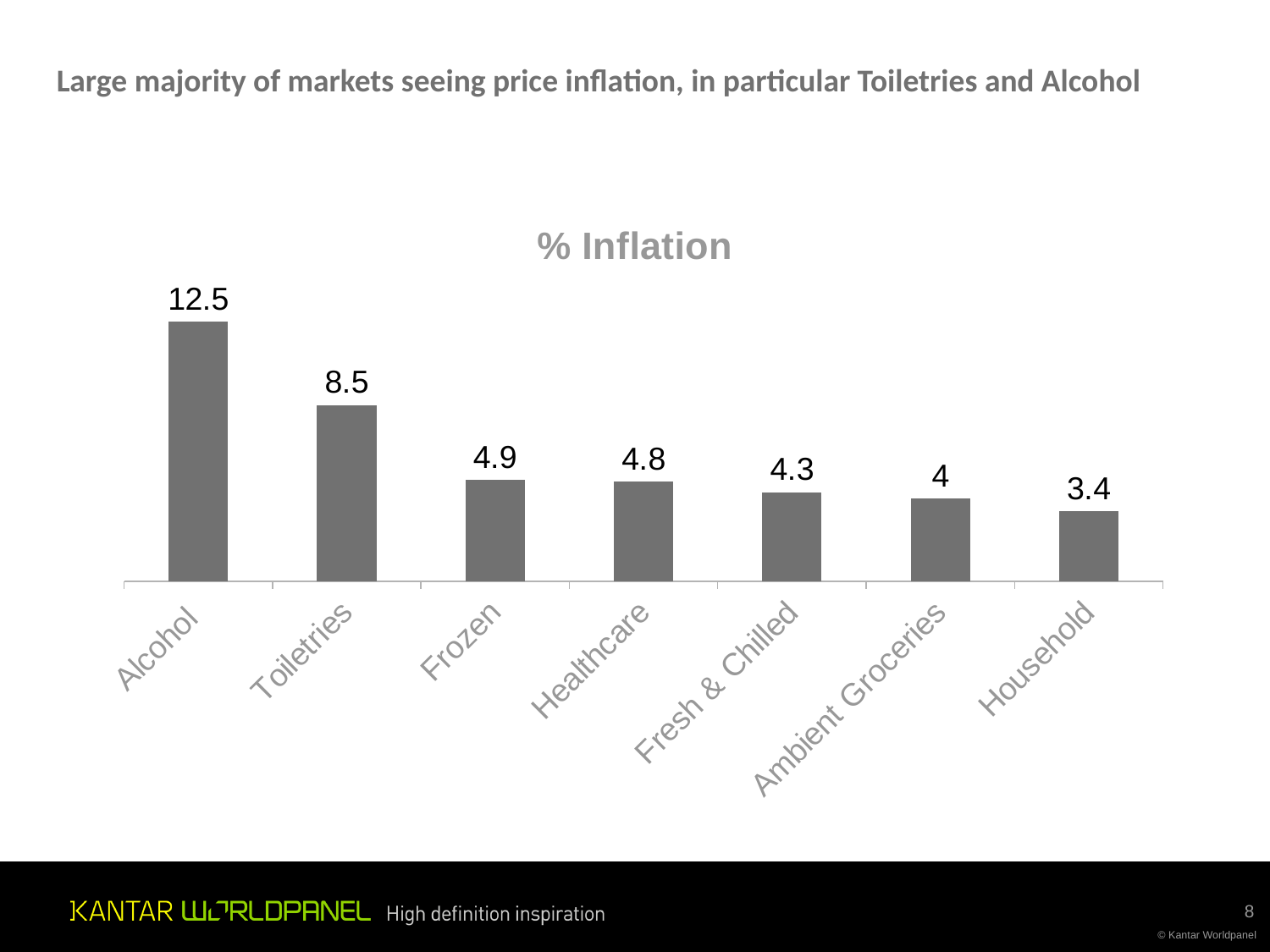

Large majority of markets seeing price inflation, in particular Toiletries and Alcohol

### Chart:

| Category | % Inflation |
|---|---|
| Alcohol  | 12.5 |
| Toiletries | 8.5 |
| Frozen | 4.9 |
| Healthcare | 4.8 |
| Fresh & Chilled | 4.3 |
| Ambient Groceries | 4.0 |
| Household | 3.4 |
8